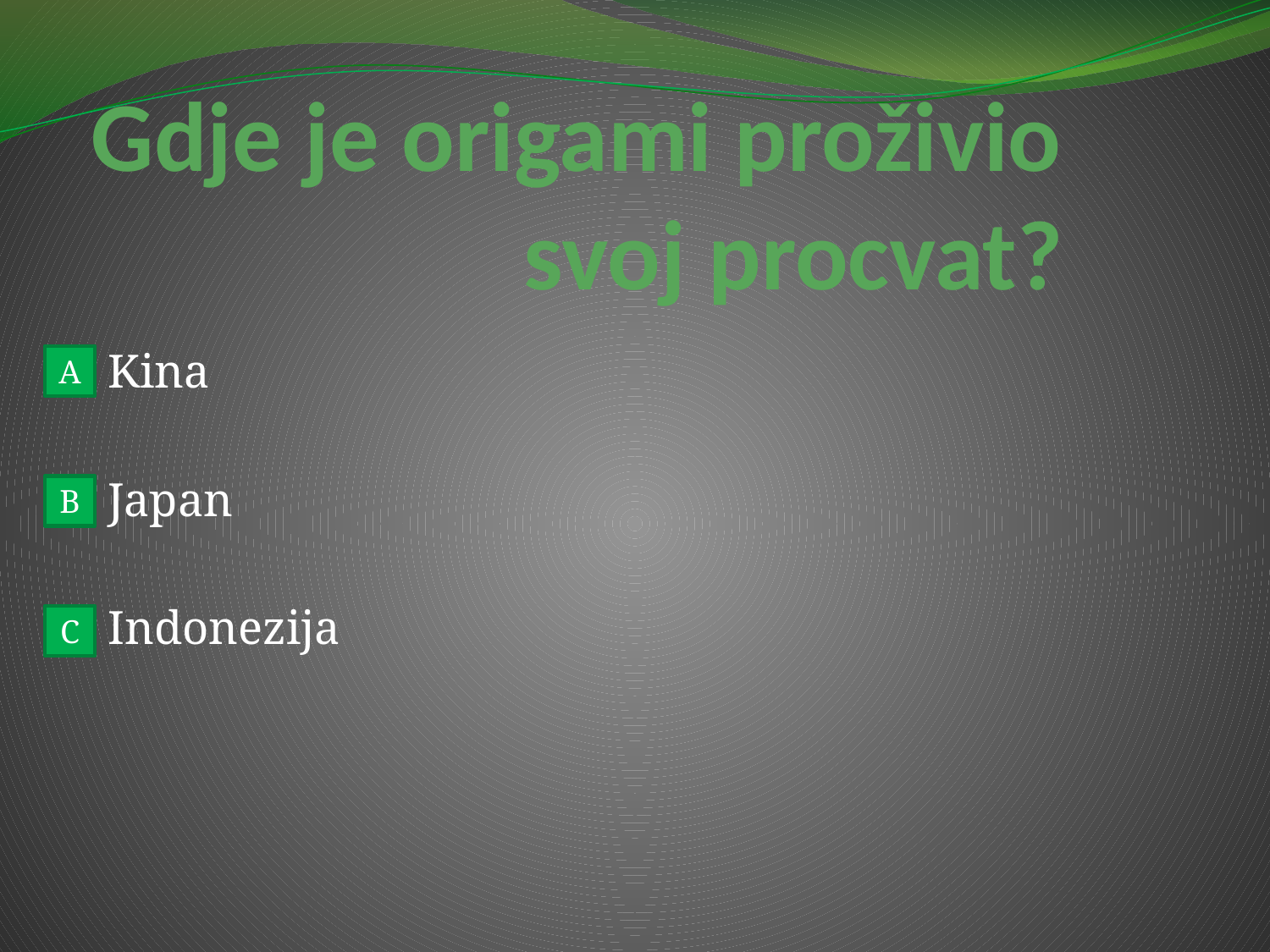

# Gdje je origami proživio svoj procvat?
Kina

Japan

Indonezija

A
B
C